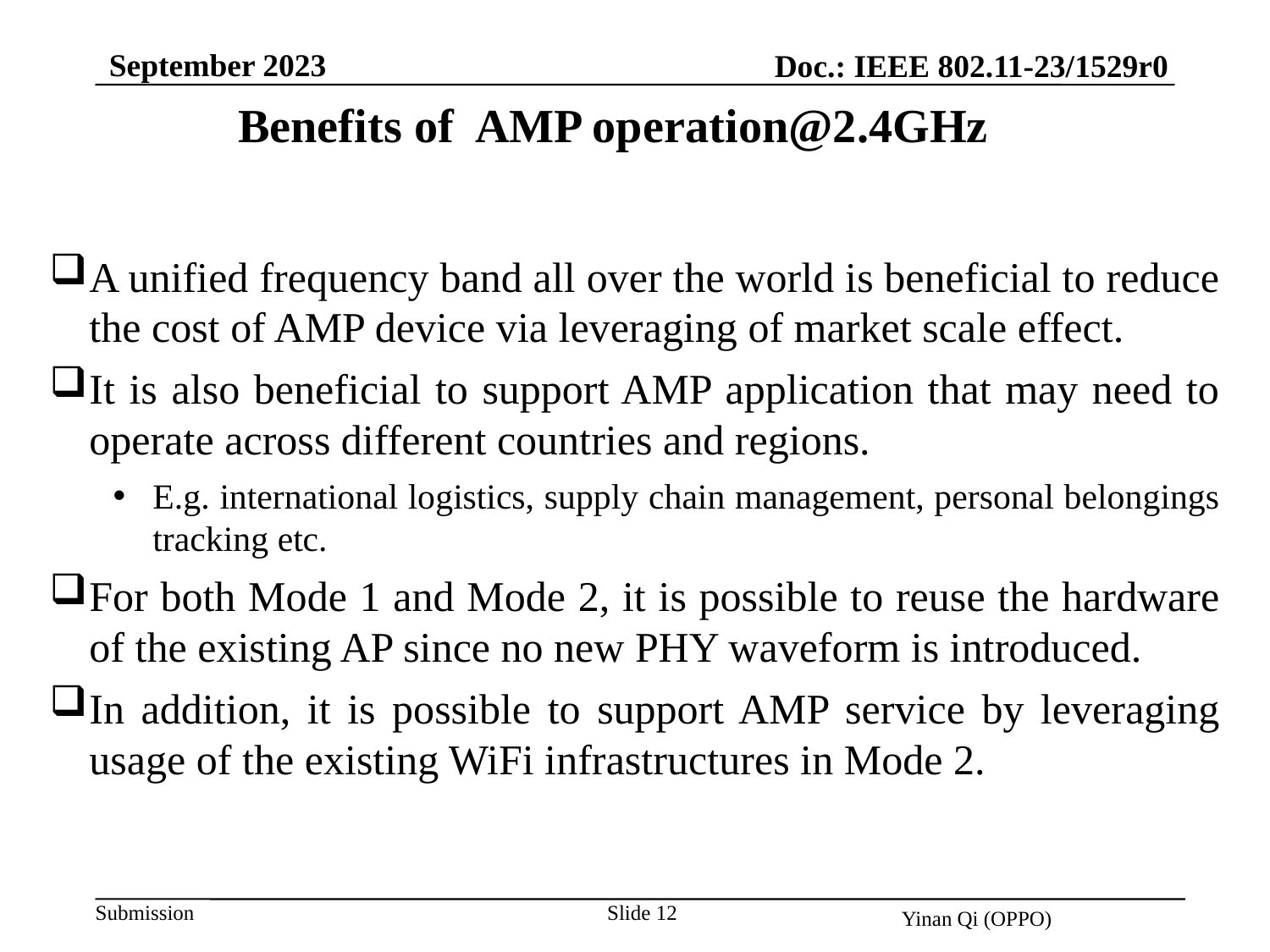

September 2023
Doc.: IEEE 802.11-23/1529r0
Benefits of  AMP operation@2.4GHz

A unified frequency band all over the world is beneficial to reduce the cost of AMP device via leveraging of market scale effect.
It is also beneficial to support AMP application that may need to operate across different countries and regions.
E.g. international logistics, supply chain management, personal belongings tracking etc.
For both Mode 1 and Mode 2, it is possible to reuse the hardware of the existing AP since no new PHY waveform is introduced.
In addition, it is possible to support AMP service by leveraging usage of the existing WiFi infrastructures in Mode 2.
Slide 12
Yinan Qi (OPPO)